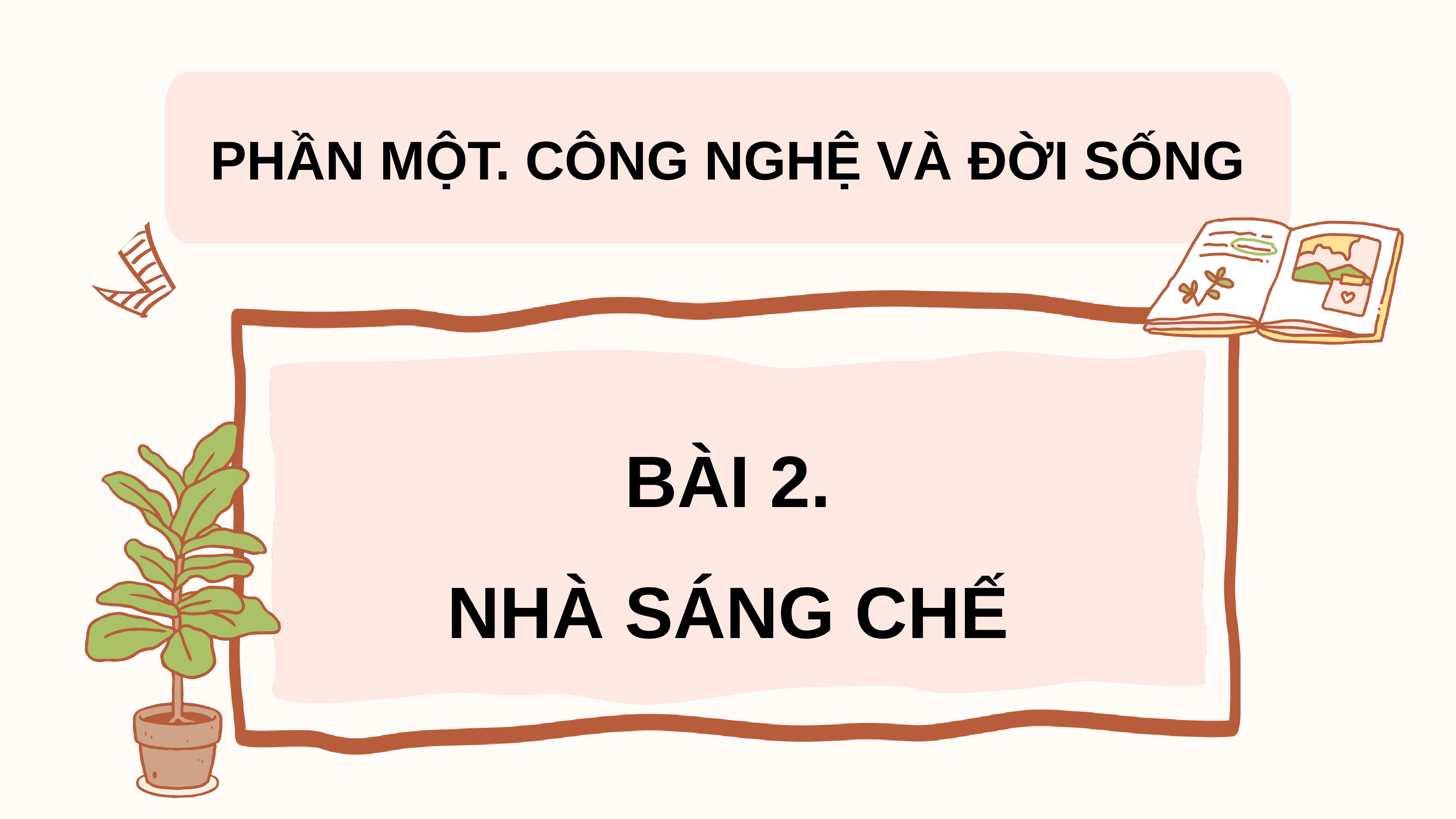

PHẦN MỘT. CÔNG NGHỆ VÀ ĐỜI SỐNG

BÀI 2.
NHÀ SÁNG CHẾ